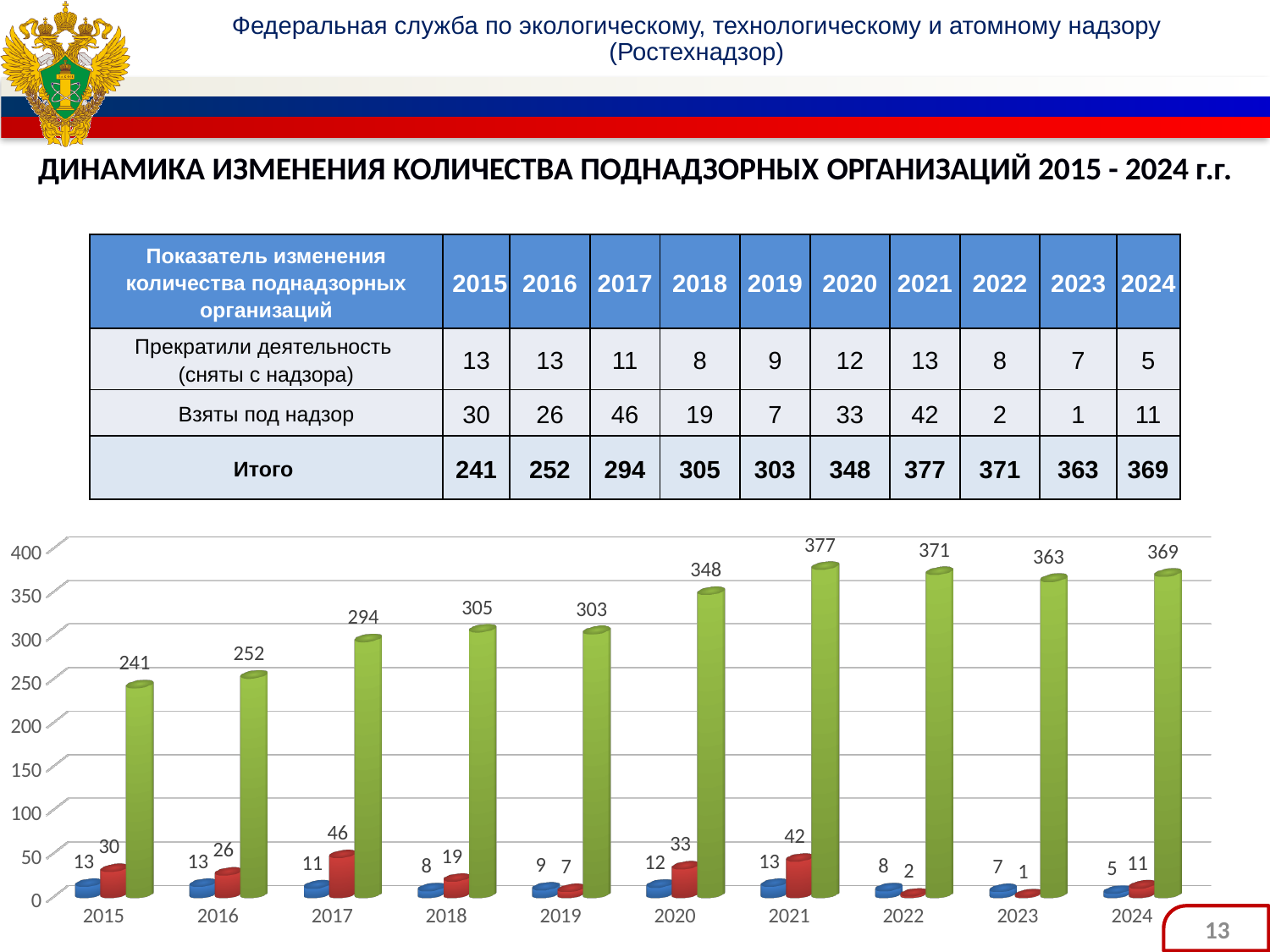

# ДИНАМИКА ИЗМЕНЕНИЯ КОЛИЧЕСТВА ПОДНАДЗОРНЫХ ОРГАНИЗАЦИЙ 2015 - 2024 г.г.
| Показатель изменения количества поднадзорных организаций | 2015 | 2016 | 2017 | 2018 | 2019 | 2020 | 2021 | 2022 | 2023 | 2024 |
| --- | --- | --- | --- | --- | --- | --- | --- | --- | --- | --- |
| Прекратили деятельность (сняты с надзора) | 13 | 13 | 11 | 8 | 9 | 12 | 13 | 8 | 7 | 5 |
| Взяты под надзор | 30 | 26 | 46 | 19 | 7 | 33 | 42 | 2 | 1 | 11 |
| Итого | 241 | 252 | 294 | 305 | 303 | 348 | 377 | 371 | 363 | 369 |

[unsupported chart]

13